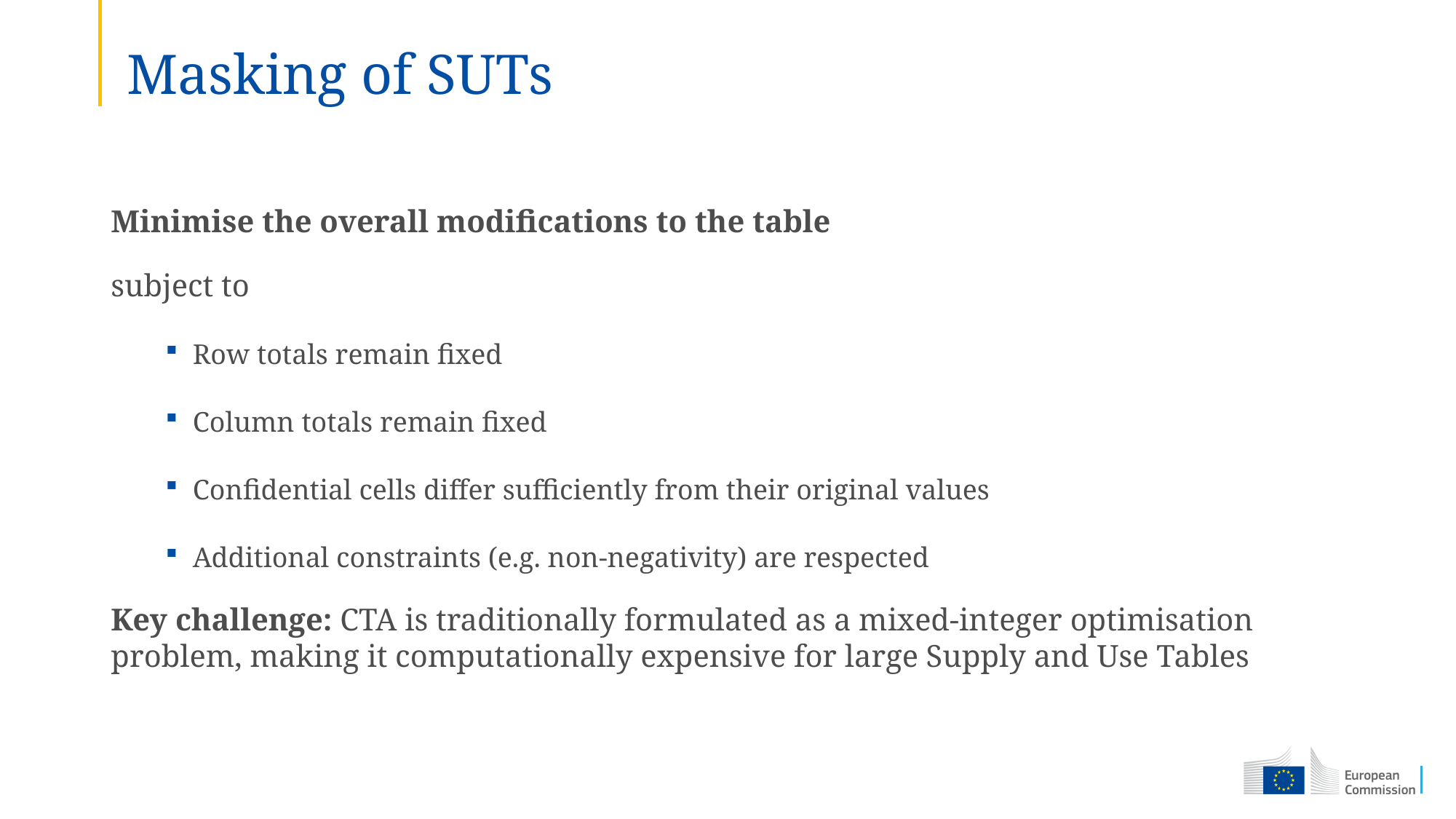

# Masking of SUTs
Minimise the overall modifications to the table
subject to
Row totals remain fixed
Column totals remain fixed
Confidential cells differ sufficiently from their original values
Additional constraints (e.g. non-negativity) are respected
Key challenge: CTA is traditionally formulated as a mixed-integer optimisation problem, making it computationally expensive for large Supply and Use Tables